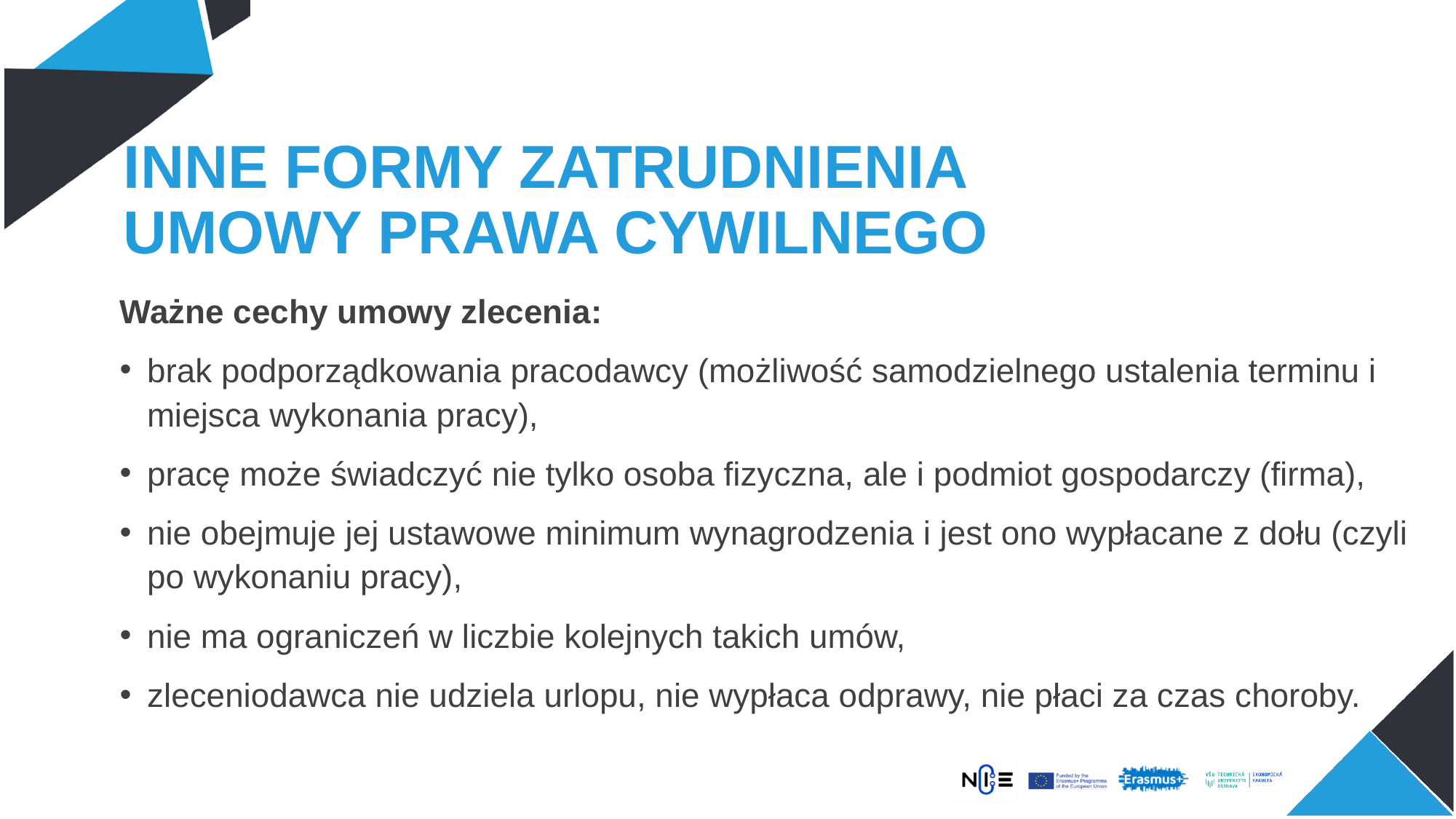

# INNE FORMY ZATRUDNIENIA UMOWY PRAWA CYWILNEGO
Ważne cechy umowy zlecenia:
brak podporządkowania pracodawcy (możliwość samodzielnego ustalenia terminu i miejsca wykonania pracy),
pracę może świadczyć nie tylko osoba fizyczna, ale i podmiot gospodarczy (firma),
nie obejmuje jej ustawowe minimum wynagrodzenia i jest ono wypłacane z dołu (czyli po wykonaniu pracy),
nie ma ograniczeń w liczbie kolejnych takich umów,
zleceniodawca nie udziela urlopu, nie wypłaca odprawy, nie płaci za czas choroby.